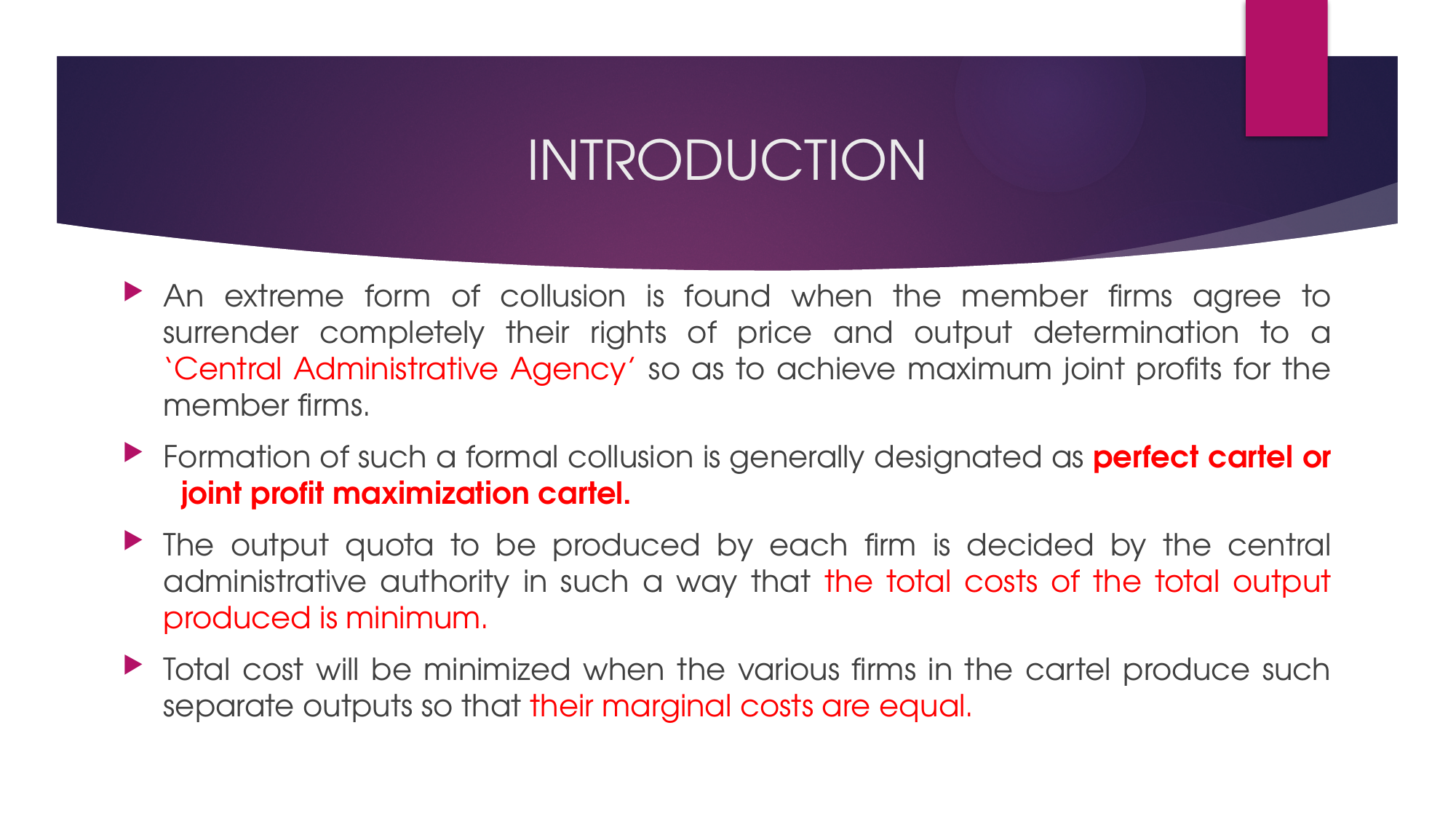

# INTRODUCTION
An extreme form of collusion is found when the member firms agree to surrender completely their rights of price and output determination to a ‘Central Administrative Agency’ so as to achieve maximum joint profits for the member firms.
Formation of such a formal collusion is generally designated as perfect cartel or   joint profit maximization cartel.
The output quota to be produced by each firm is decided by the central administrative authority in such a way that the total costs of the total output produced is minimum.
Total cost will be minimized when the various firms in the cartel produce such separate outputs so that their marginal costs are equal.